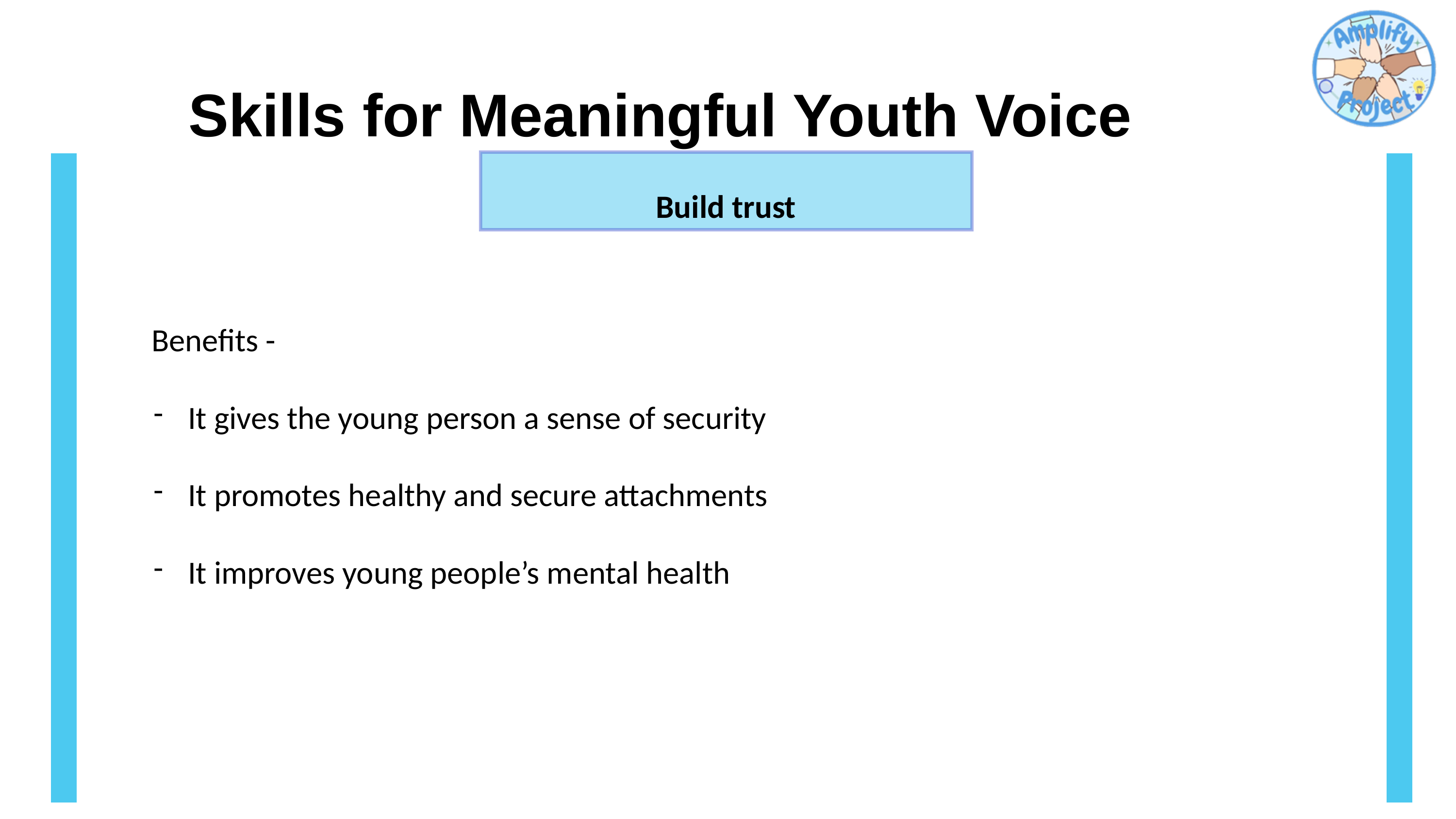

Skills for Meaningful Youth Voice

Build trust

Benefits -

It gives the young person a sense of security

It promotes healthy and secure attachments

It improves young people’s mental health